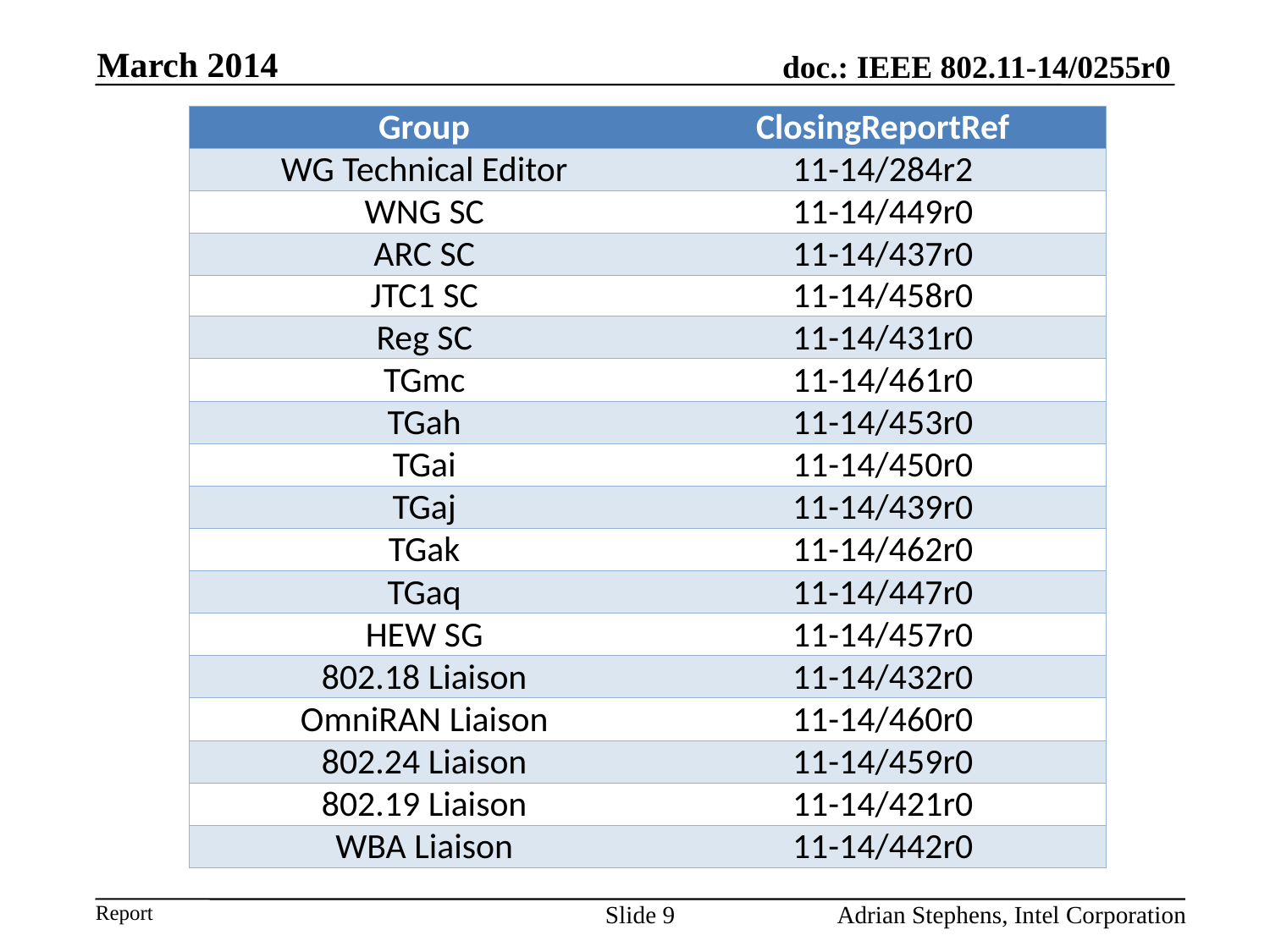

March 2014
| Group | ClosingReportRef |
| --- | --- |
| WG Technical Editor | 11-14/284r2 |
| WNG SC | 11-14/449r0 |
| ARC SC | 11-14/437r0 |
| JTC1 SC | 11-14/458r0 |
| Reg SC | 11-14/431r0 |
| TGmc | 11-14/461r0 |
| TGah | 11-14/453r0 |
| TGai | 11-14/450r0 |
| TGaj | 11-14/439r0 |
| TGak | 11-14/462r0 |
| TGaq | 11-14/447r0 |
| HEW SG | 11-14/457r0 |
| 802.18 Liaison | 11-14/432r0 |
| OmniRAN Liaison | 11-14/460r0 |
| 802.24 Liaison | 11-14/459r0 |
| 802.19 Liaison | 11-14/421r0 |
| WBA Liaison | 11-14/442r0 |
Slide 9
Adrian Stephens, Intel Corporation